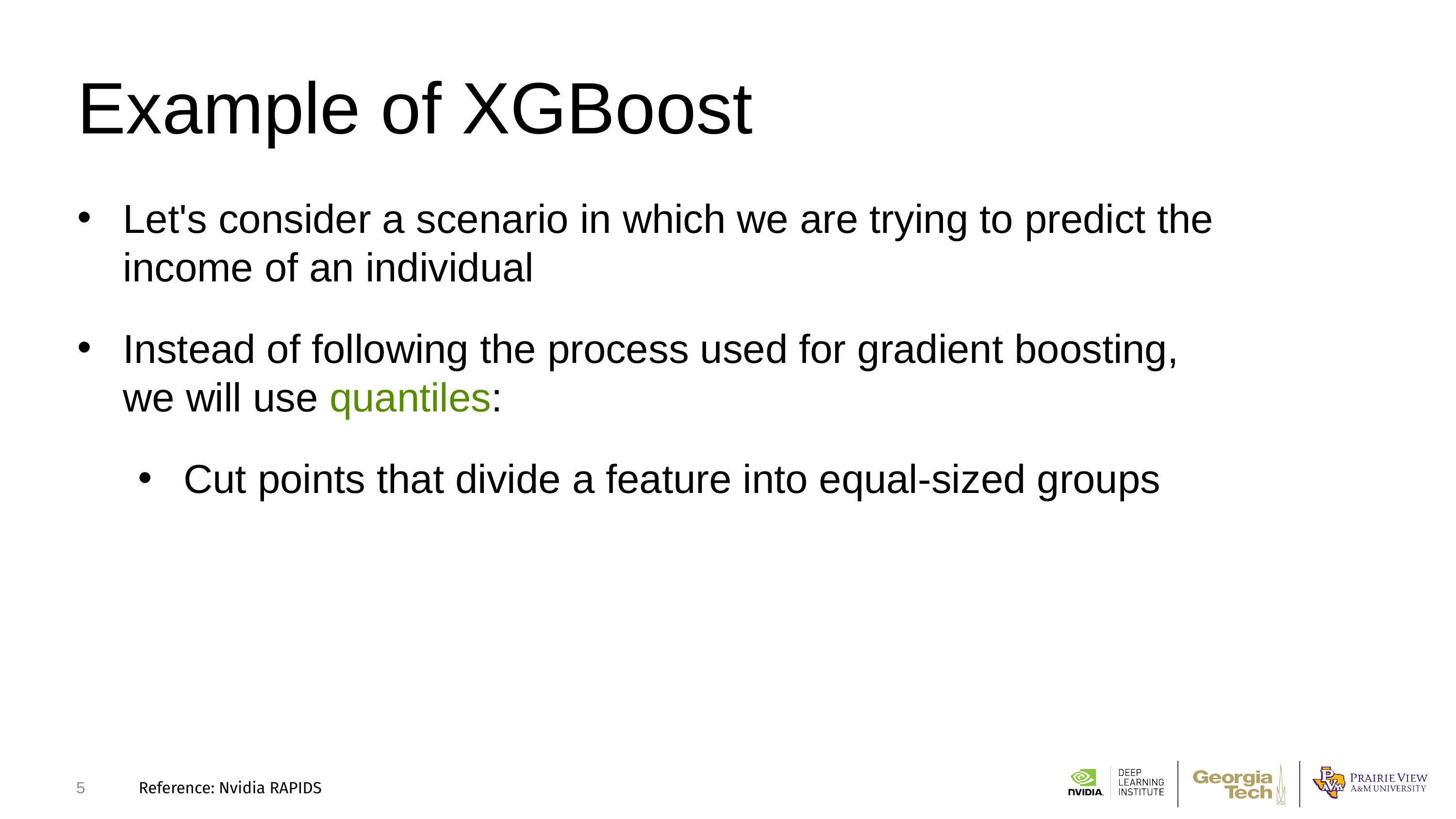

# Example of XGBoost
Let's consider a scenario in which we are trying to predict the income of an individual
Instead of following the process used for gradient boosting, we will use quantiles:
Cut points that divide a feature into equal-sized groups

http://pig.apache.org
Reference: Nvidia RAPIDS